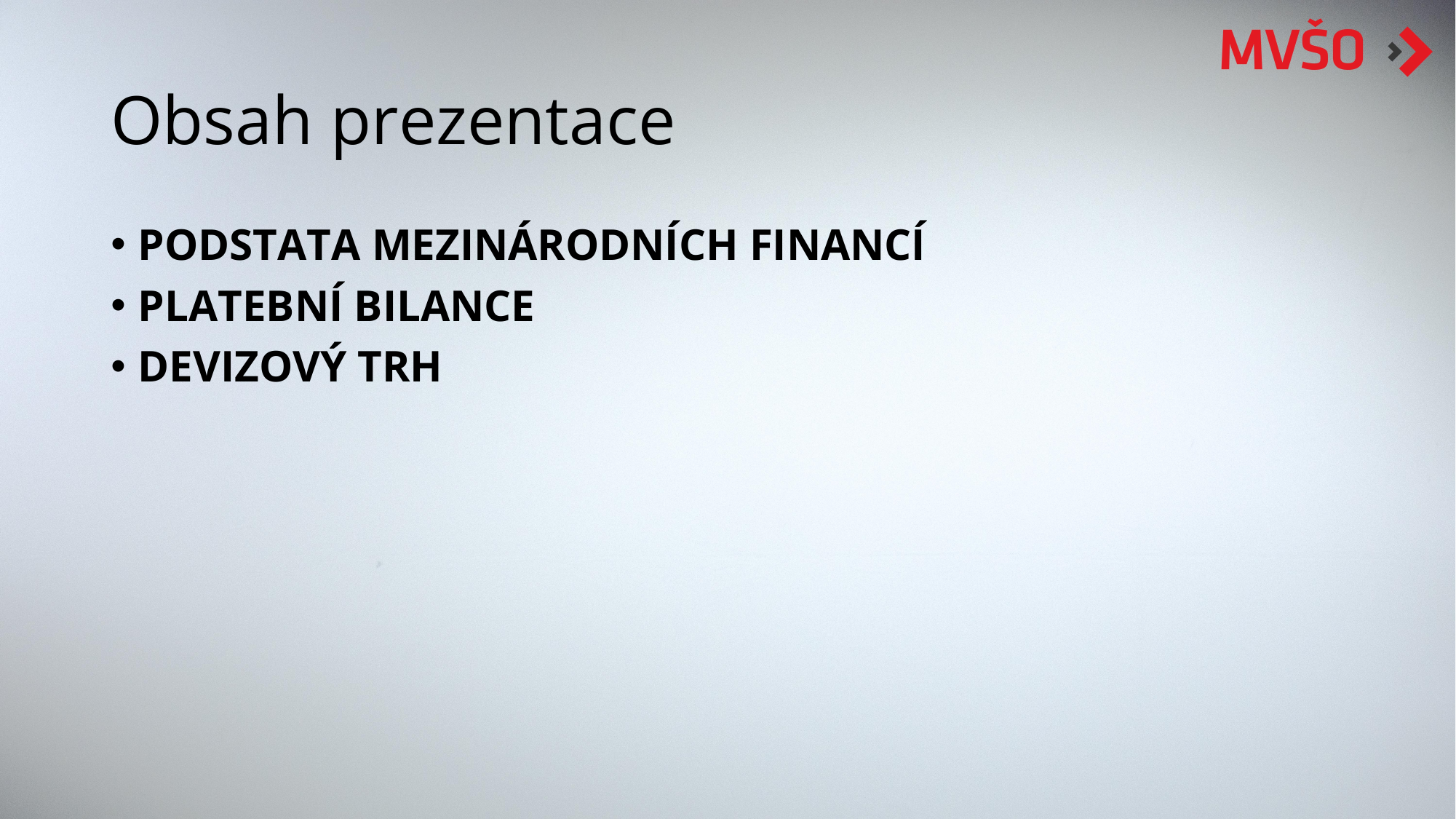

# Obsah prezentace
PODSTATA MEZINÁRODNÍCH FINANCÍ
PLATEBNÍ BILANCE
DEVIZOVÝ TRH